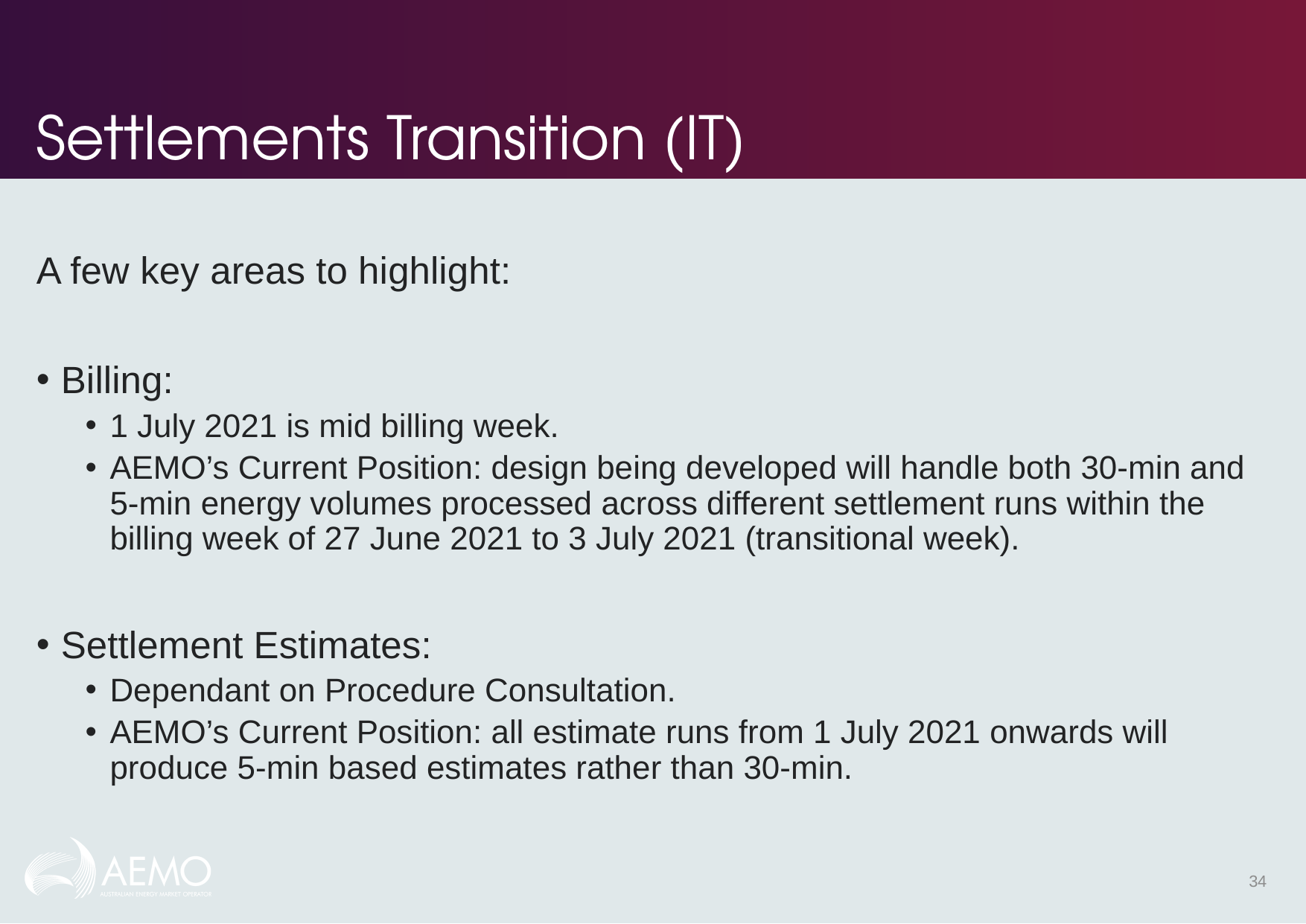

# Settlements Transition (IT)
A few key areas to highlight:

Billing:
1 July 2021 is mid billing week.
AEMO’s Current Position: design being developed will handle both 30-min and 5-min energy volumes processed across different settlement runs within the billing week of 27 June 2021 to 3 July 2021 (transitional week).

Settlement Estimates:
Dependant on Procedure Consultation.
AEMO’s Current Position: all estimate runs from 1 July 2021 onwards will produce 5-min based estimates rather than 30-min.

34